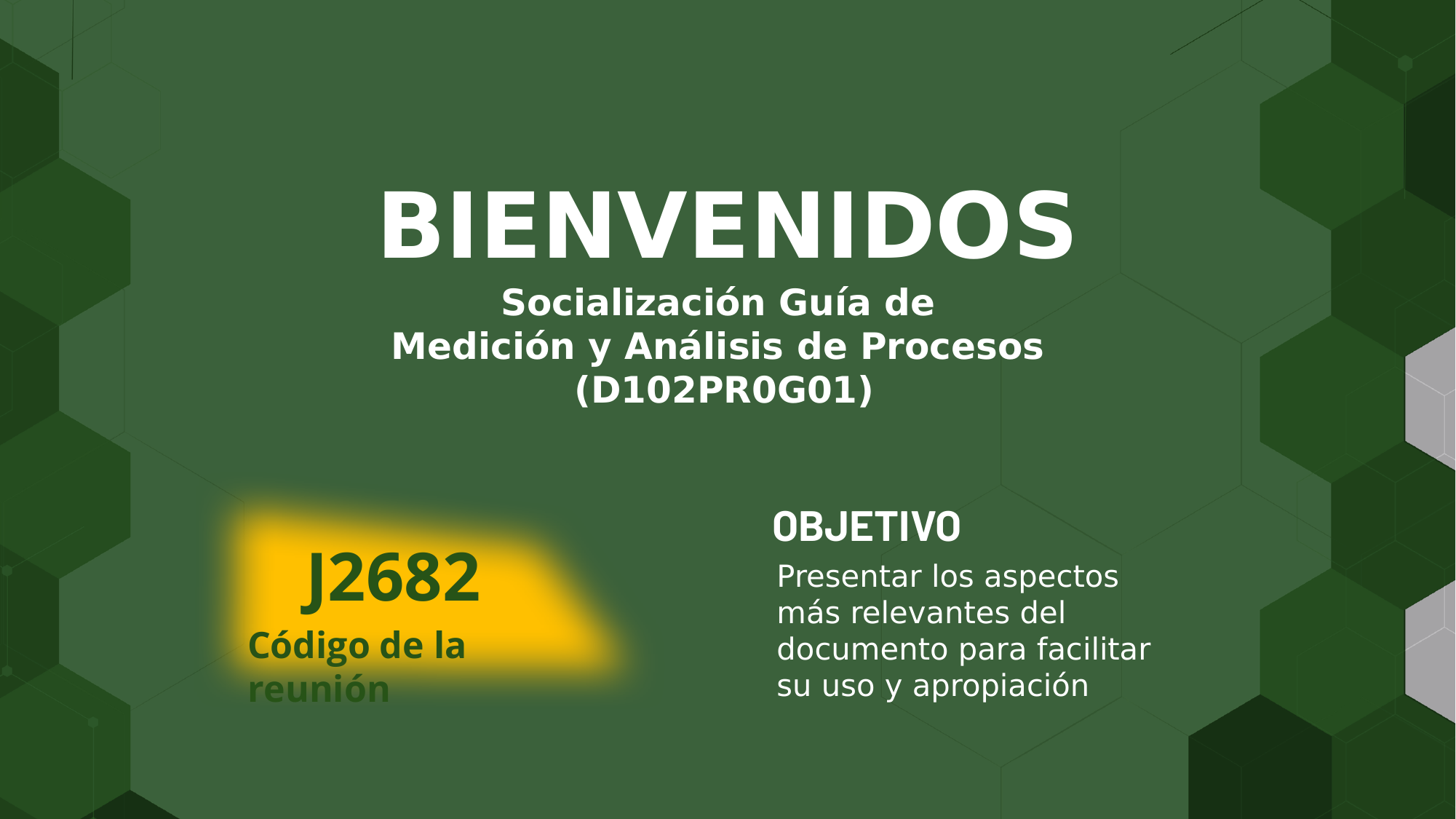

BIENVENIDOS
Socialización Guía de
Medición y Análisis de Procesos
(D102PR0G01)

OBJETIVO
J2682
Presentar los aspectos más relevantes del documento para facilitar su uso y apropiación
Código de la reunión